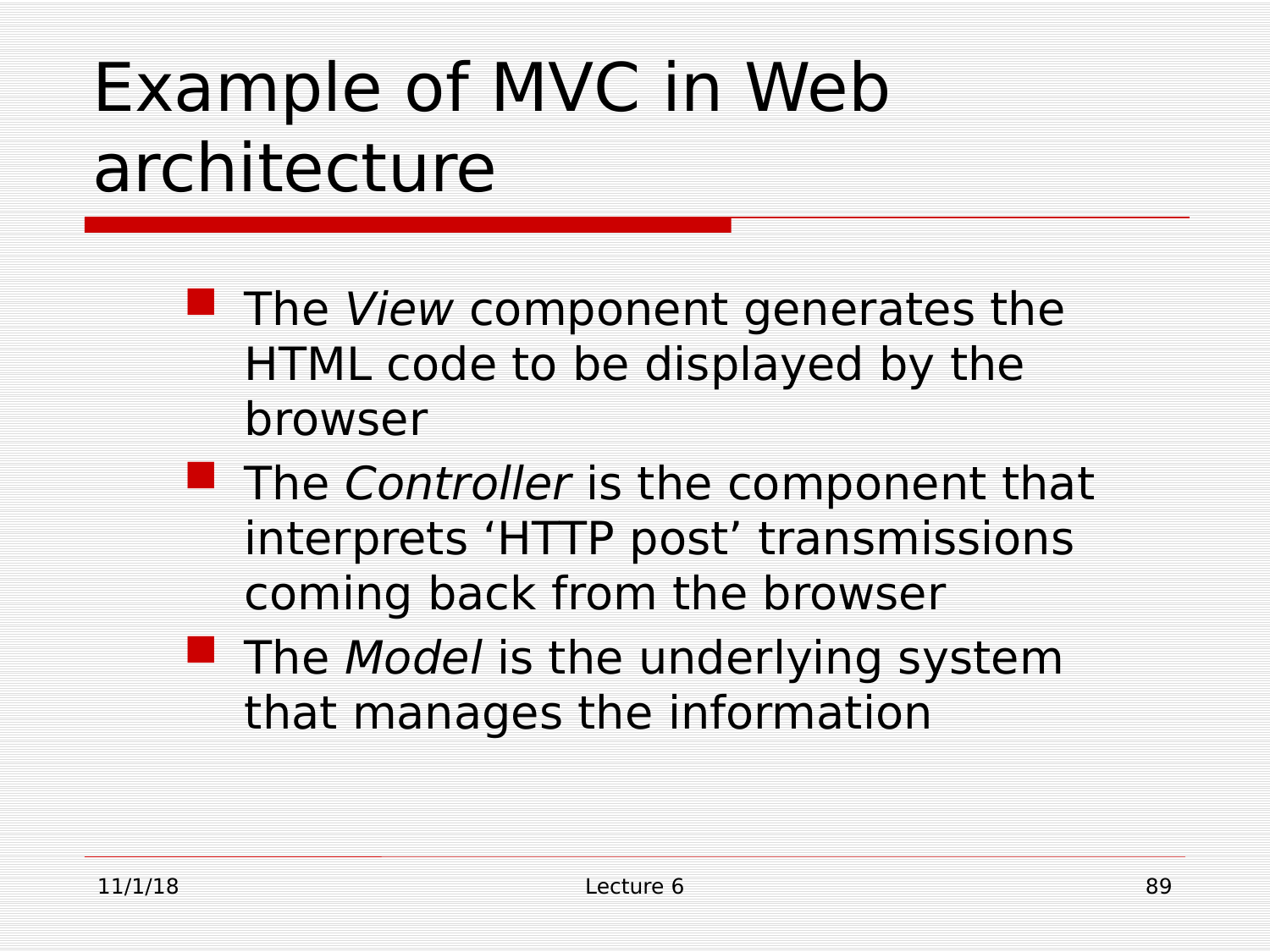

# Example of MVC in Web architecture

The View component generates the HTML code to be displayed by the browser
The Controller is the component that interprets ‘HTTP post’ transmissions coming back from the browser
The Model is the underlying system that manages the information

11/1/18
Lecture 6
89